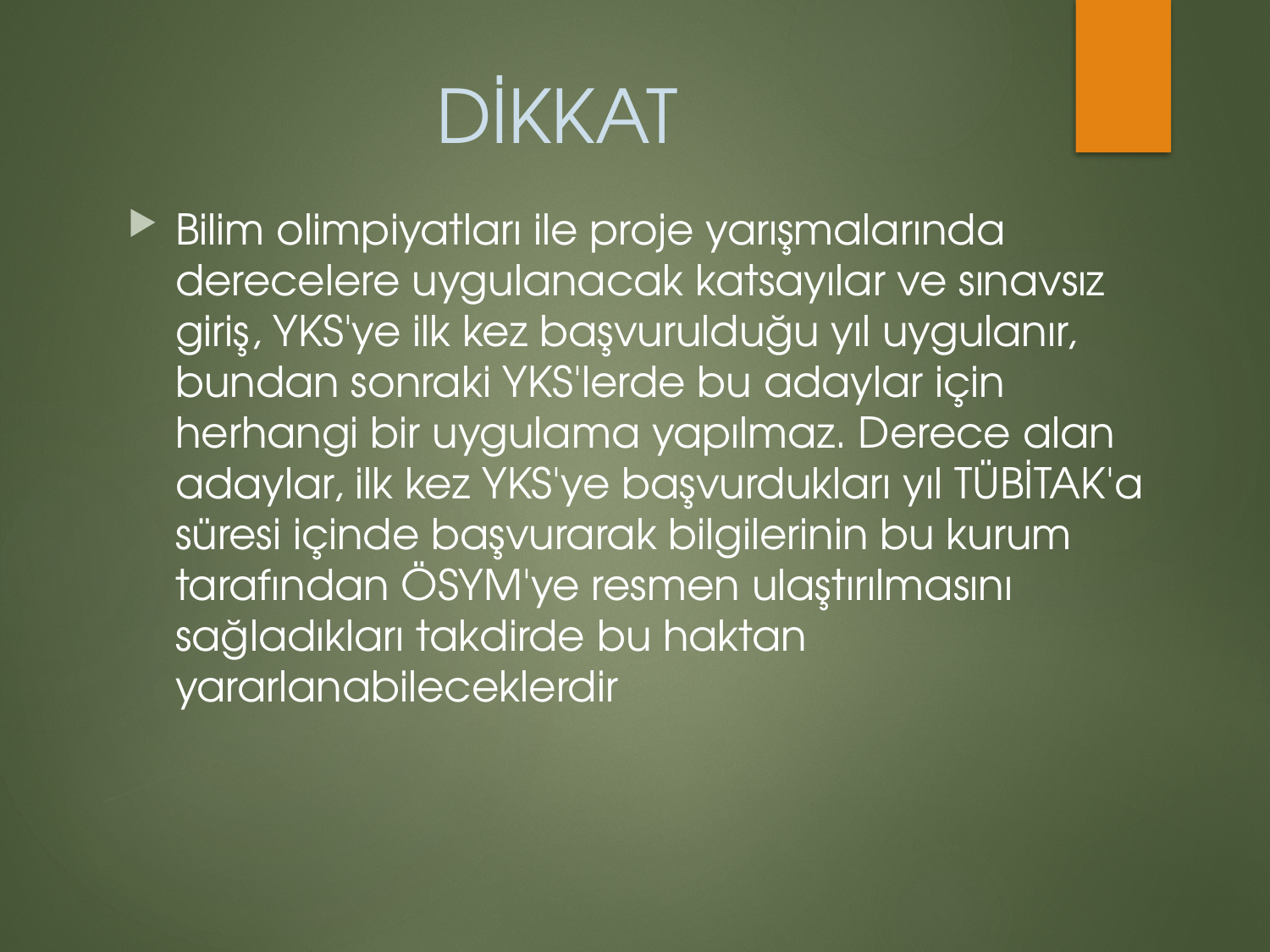

# DİKKAT
Bilim olimpiyatları ile proje yarışmalarında derecelere uygulanacak katsayılar ve sınavsız giriş, YKS'ye ilk kez başvurulduğu yıl uygulanır, bundan sonraki YKS'lerde bu adaylar için herhangi bir uygulama yapılmaz. Derece alan adaylar, ilk kez YKS'ye başvurdukları yıl TÜBİTAK'a süresi içinde başvurarak bilgilerinin bu kurum tarafından ÖSYM'ye resmen ulaştırılmasını sağladıkları takdirde bu haktan yararlanabileceklerdir